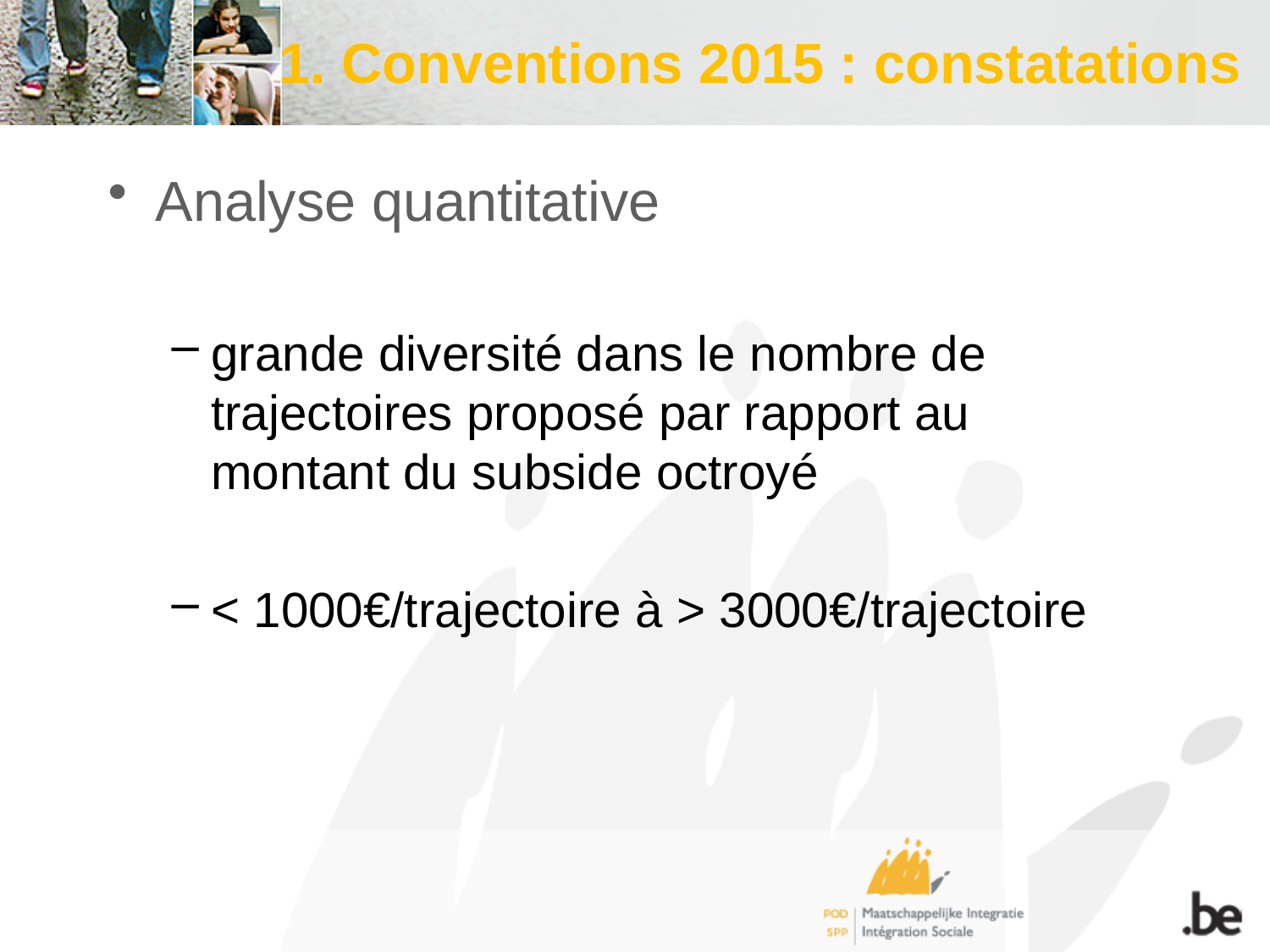

# 1. Conventions 2015 : constatations
Analyse quantitative

grande diversité dans le nombre de trajectoires proposé par rapport au montant du subside octroyé

< 1000€/trajectoire à > 3000€/trajectoire